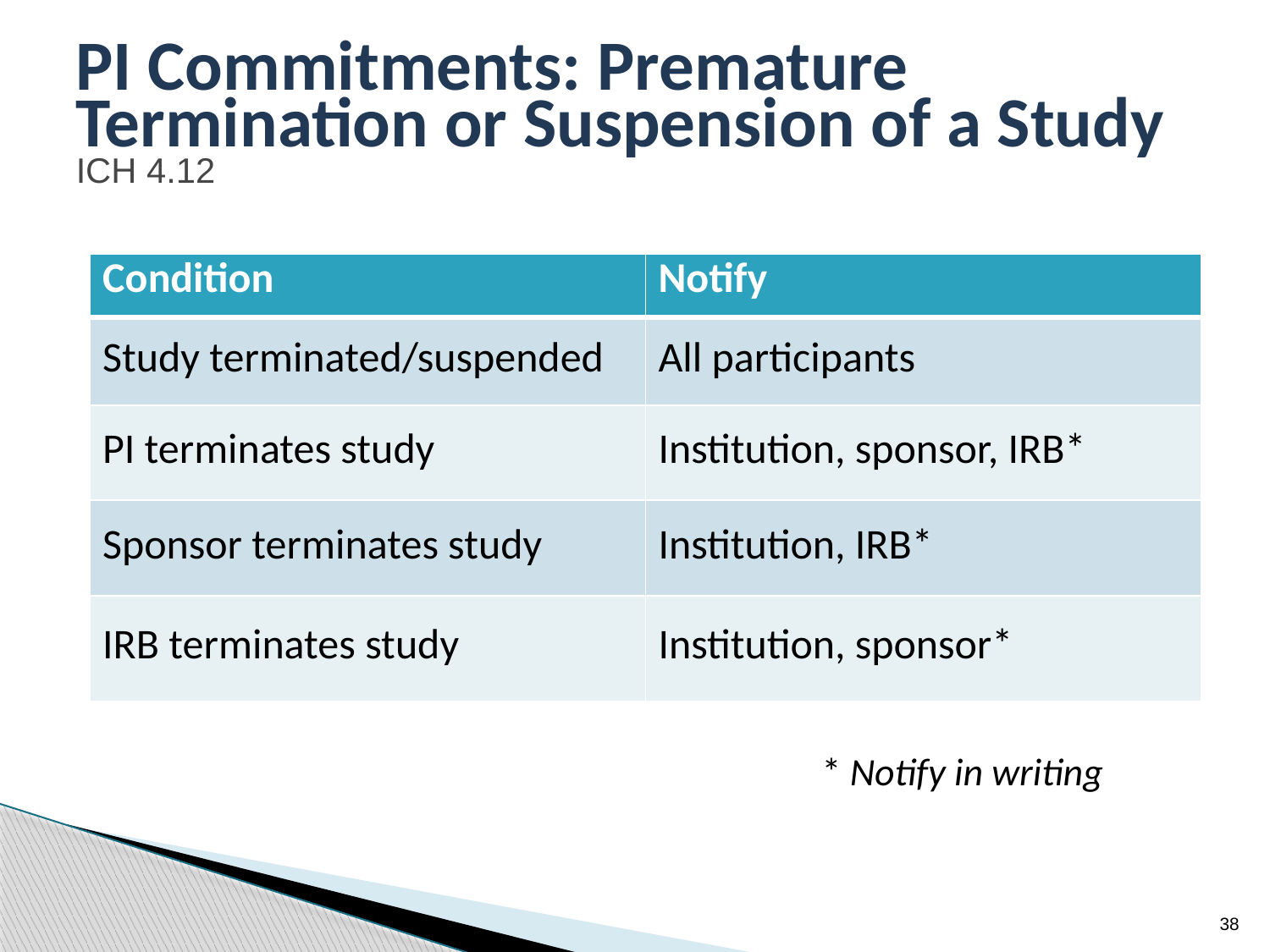

# PI Commitments: Premature Termination or Suspension of a Study ICH 4.12
| Condition | Notify |
| --- | --- |
| Study terminated/suspended | All participants |
| PI terminates study | Institution, sponsor, IRB\* |
| Sponsor terminates study | Institution, IRB\* |
| IRB terminates study | Institution, sponsor\* |
* Notify in writing
38